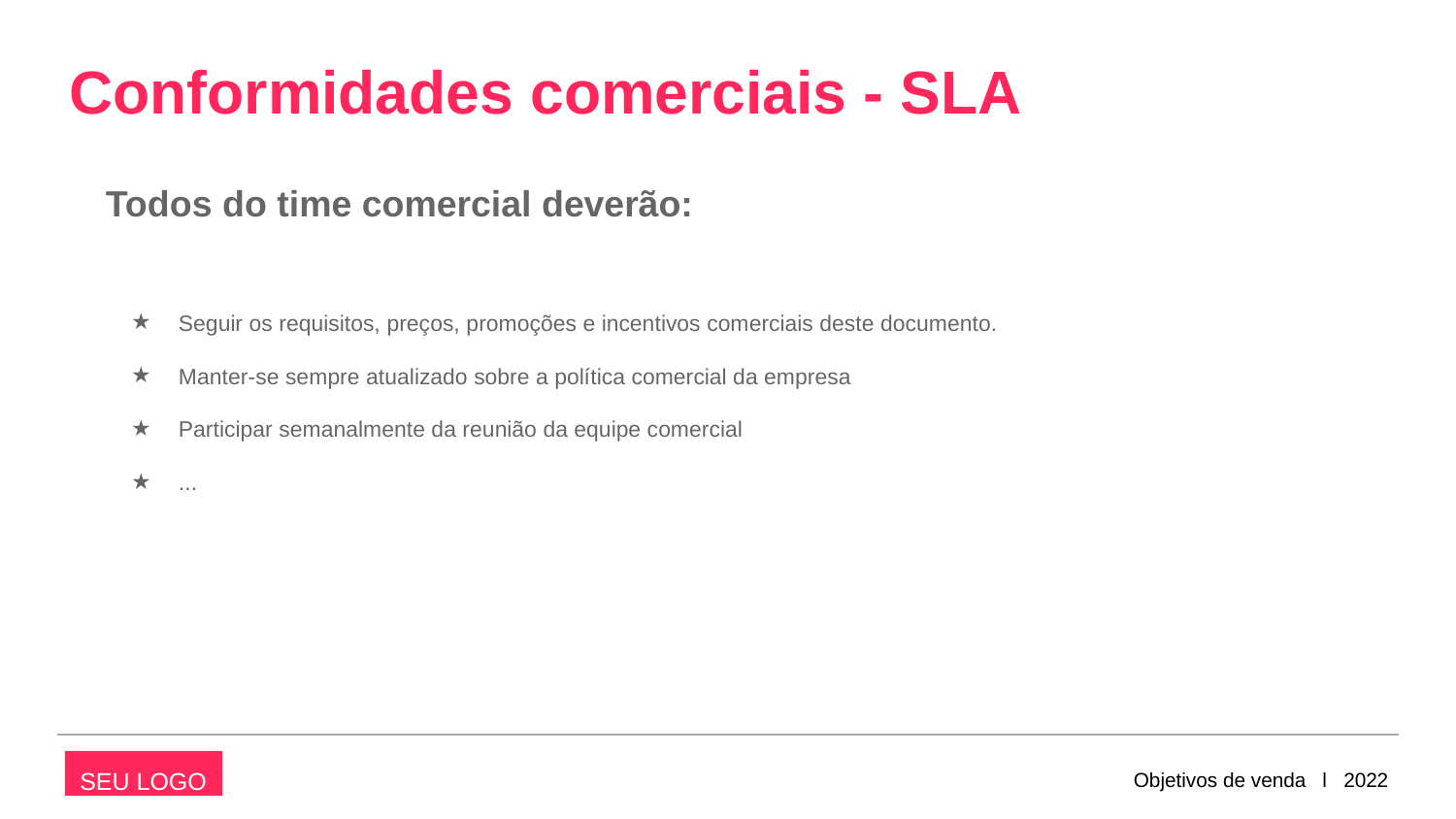

Conformidades comerciais - SLA
Todos do time comercial deverão:

Seguir os requisitos, preços, promoções e incentivos comerciais deste documento.
Manter-se sempre atualizado sobre a política comercial da empresa
Participar semanalmente da reunião da equipe comercial
...
Objetivos de venda   l   2022
SEU LOGO